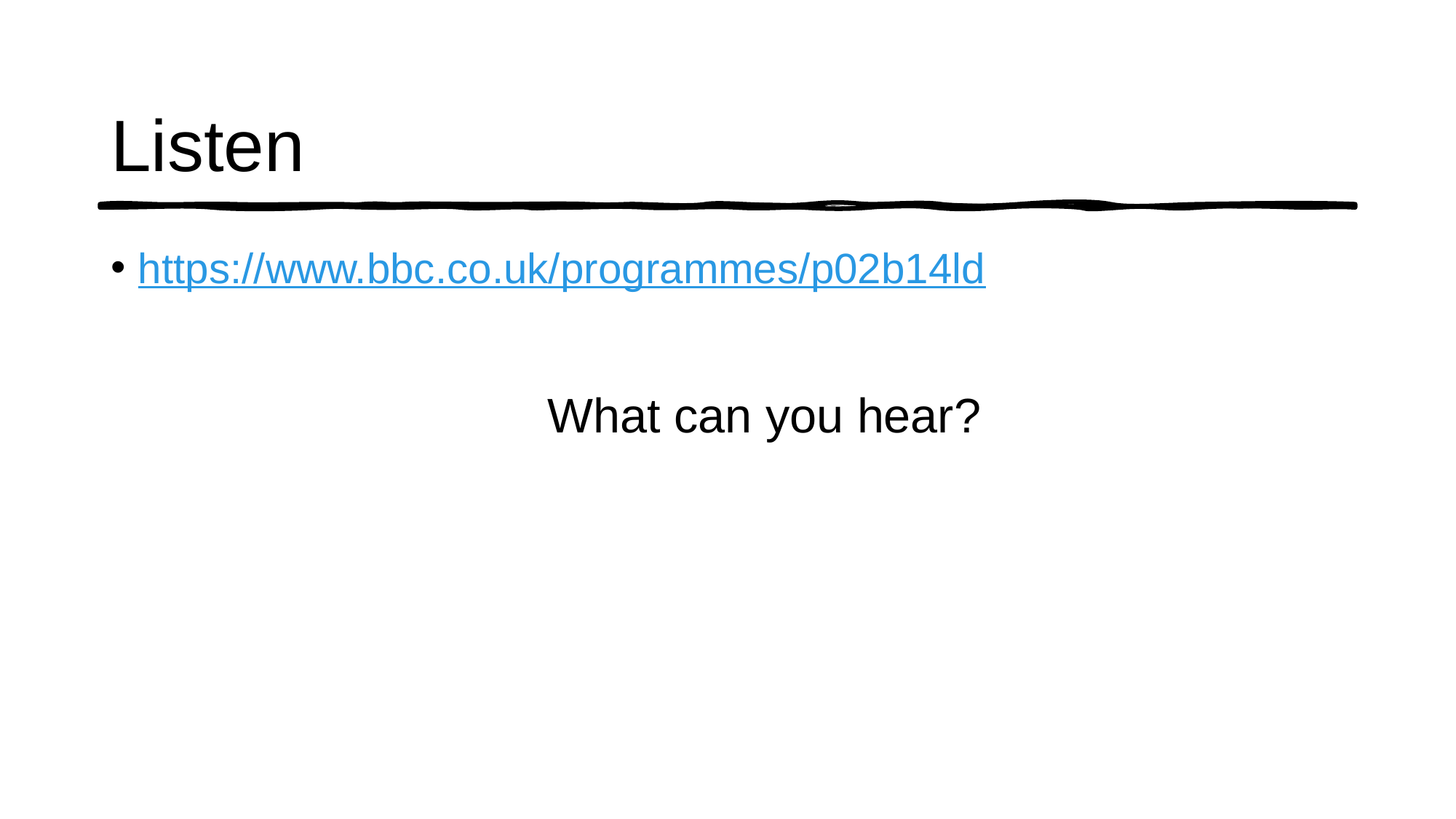

# Listen
https://www.bbc.co.uk/programmes/p02b14ld

  				What can you hear?